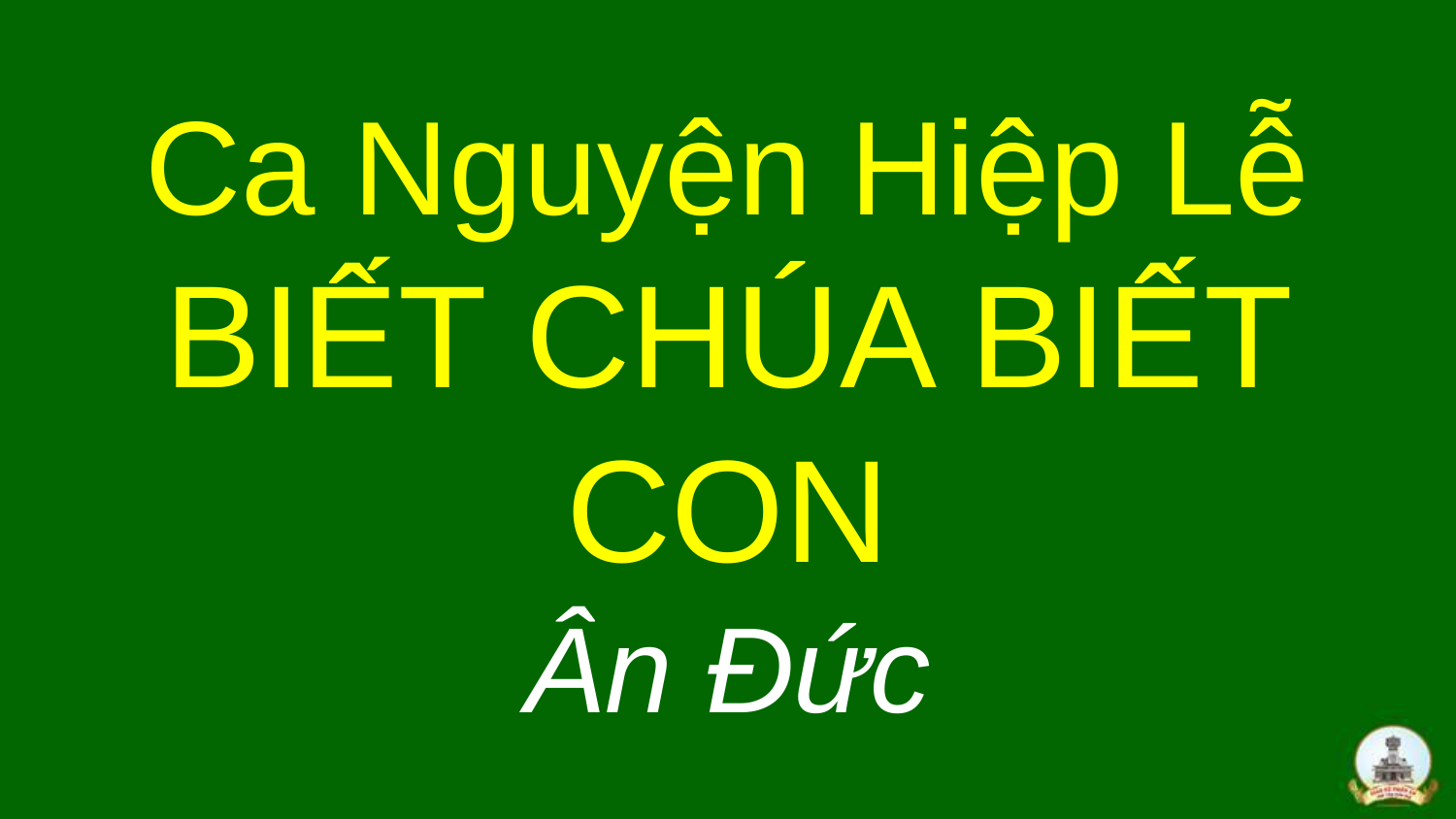

# Ca Nguyện Hiệp Lễ BIẾT CHÚA BIẾT CON Ân Đức